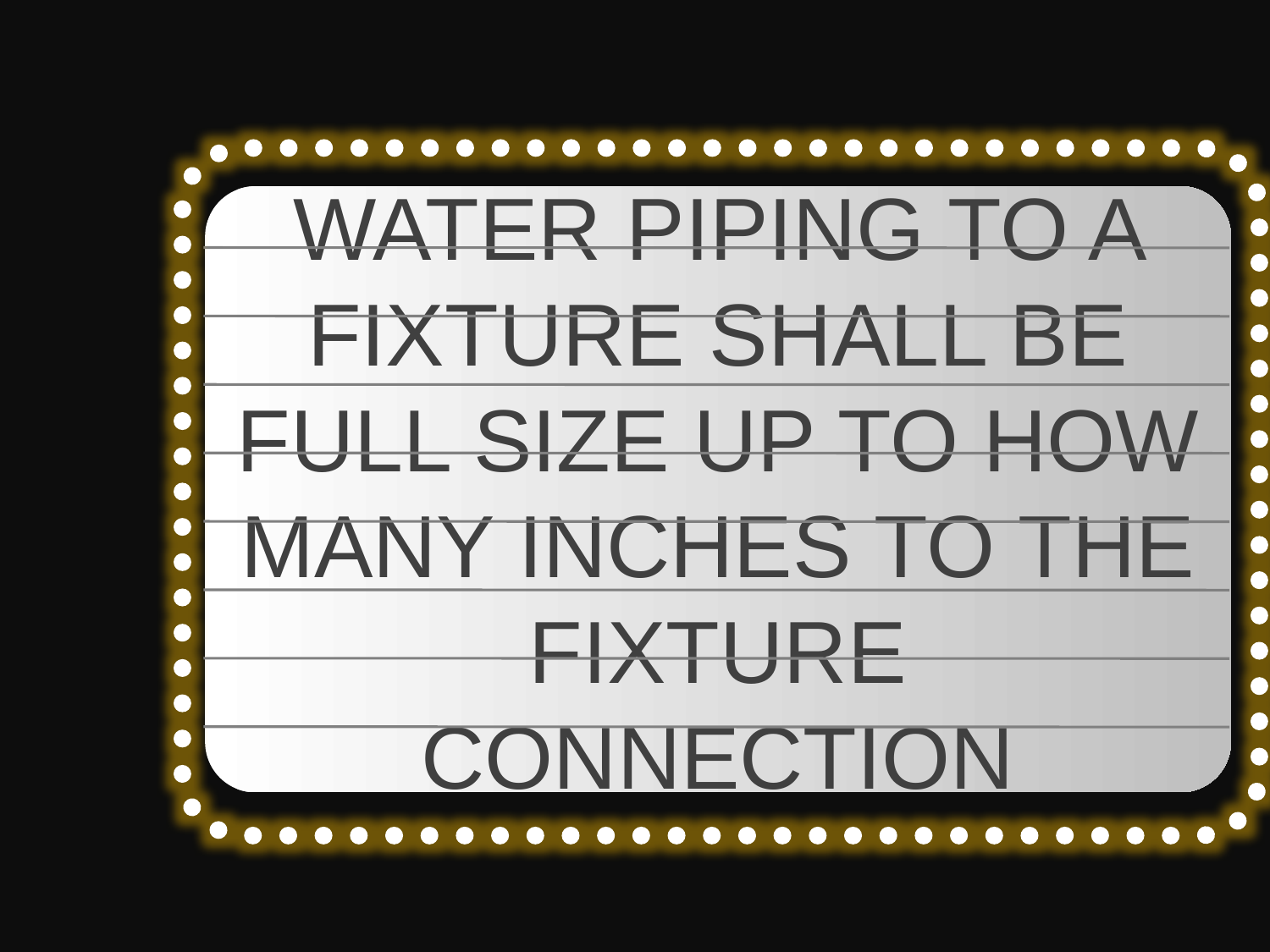

WATER PIPING TO A FIXTURE SHALL BE FULL SIZE UP TO HOW MANY INCHES TO THE FIXTURE CONNECTION